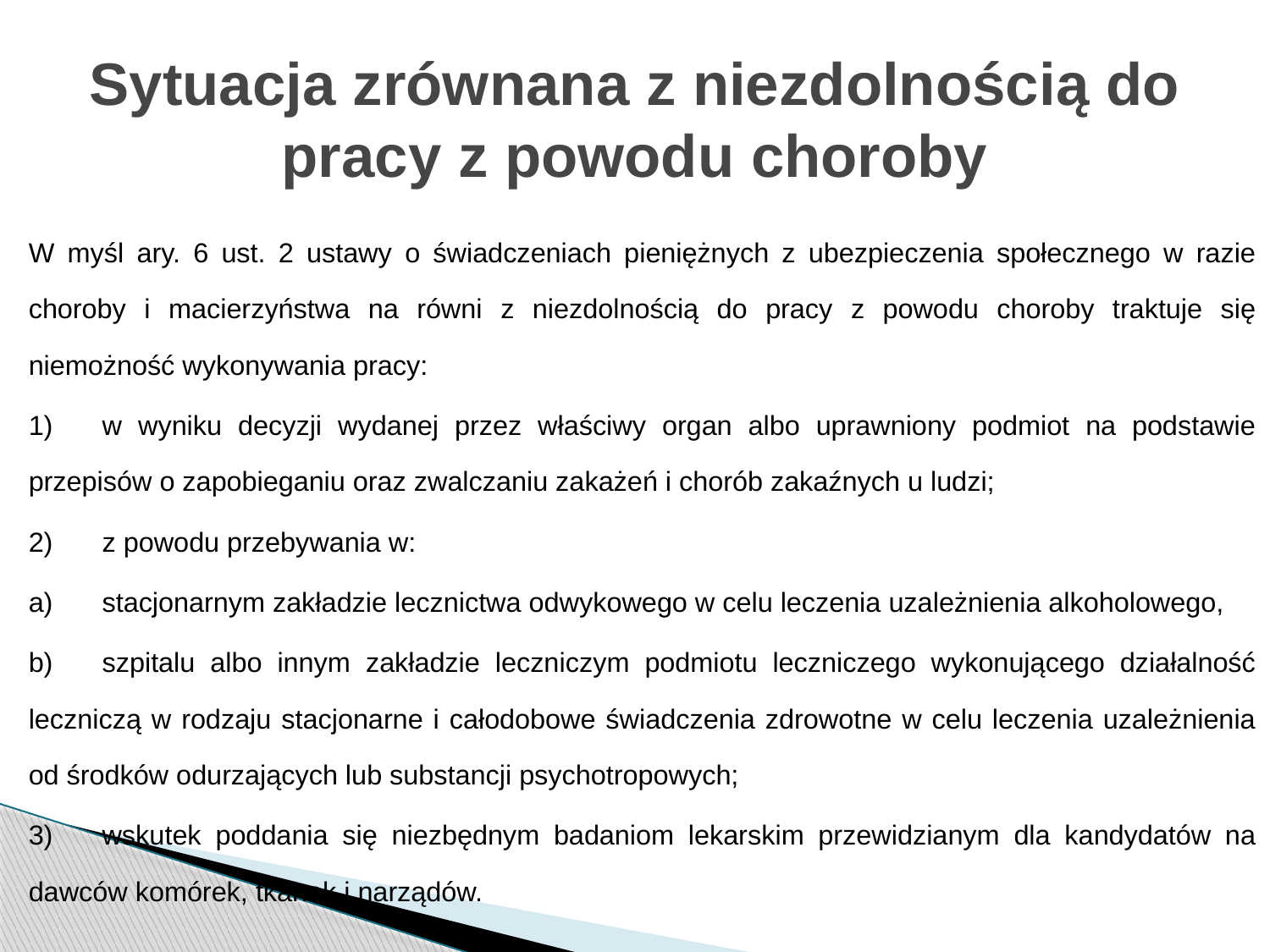

# Sytuacja zrównana z niezdolnością do pracy z powodu choroby
W myśl ary. 6 ust. 2 ustawy o świadczeniach pieniężnych z ubezpieczenia społecznego w razie choroby i macierzyństwa na równi z niezdolnością do pracy z powodu choroby traktuje się niemożność wykonywania pracy:
1)	w wyniku decyzji wydanej przez właściwy organ albo uprawniony podmiot na podstawie przepisów o zapobieganiu oraz zwalczaniu zakażeń i chorób zakaźnych u ludzi;
2)	z powodu przebywania w:
a)	stacjonarnym zakładzie lecznictwa odwykowego w celu leczenia uzależnienia alkoholowego,
b)	szpitalu albo innym zakładzie leczniczym podmiotu leczniczego wykonującego działalność leczniczą w rodzaju stacjonarne i całodobowe świadczenia zdrowotne w celu leczenia uzależnienia od środków odurzających lub substancji psychotropowych;
3)	wskutek poddania się niezbędnym badaniom lekarskim przewidzianym dla kandydatów na dawców komórek, tkanek i narządów.